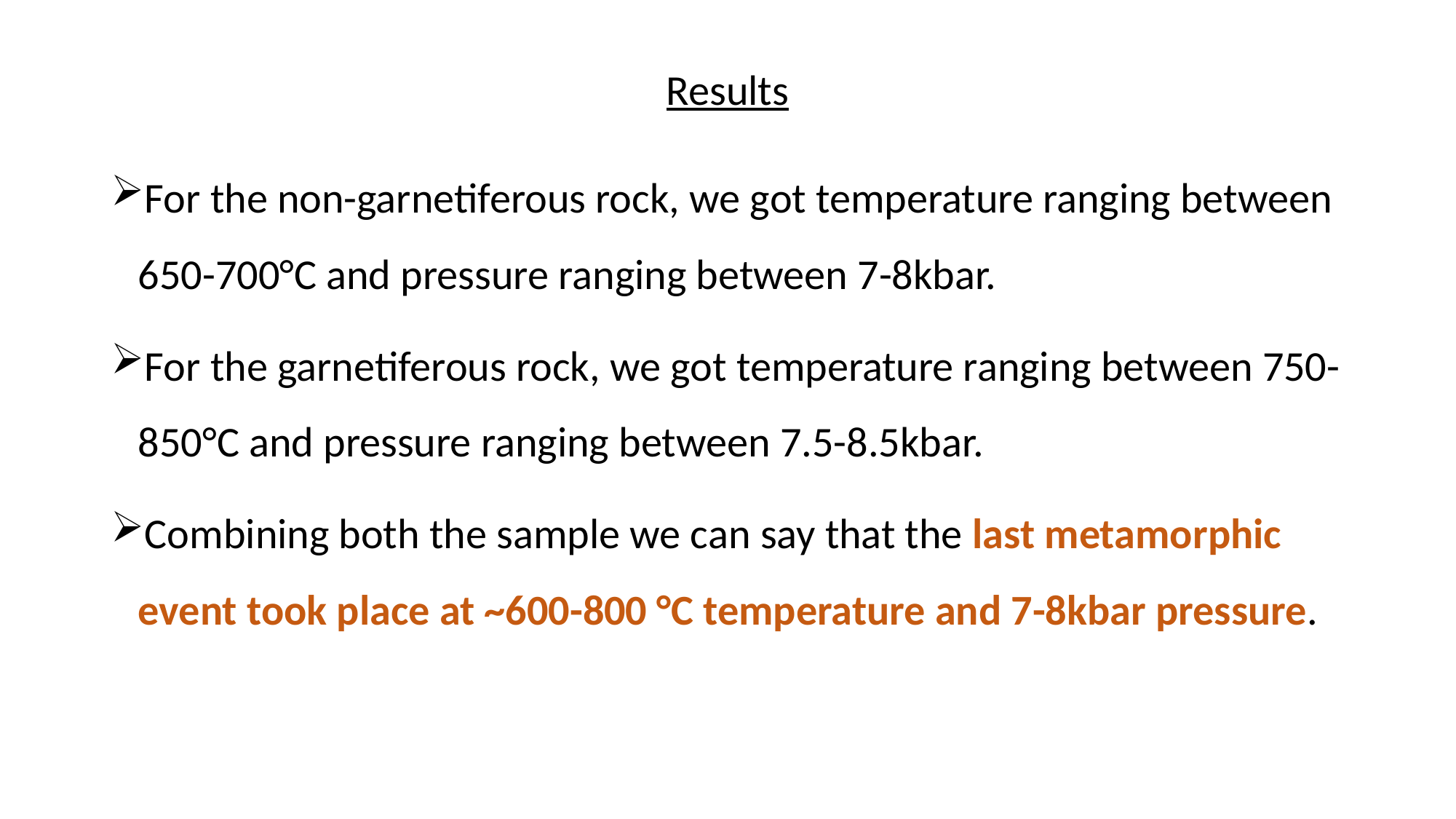

# Results
For the non-garnetiferous rock, we got temperature ranging between 650-700°C and pressure ranging between 7-8kbar.
For the garnetiferous rock, we got temperature ranging between 750-850°C and pressure ranging between 7.5-8.5kbar.
Combining both the sample we can say that the last metamorphic event took place at ~600-800 °C temperature and 7-8kbar pressure.